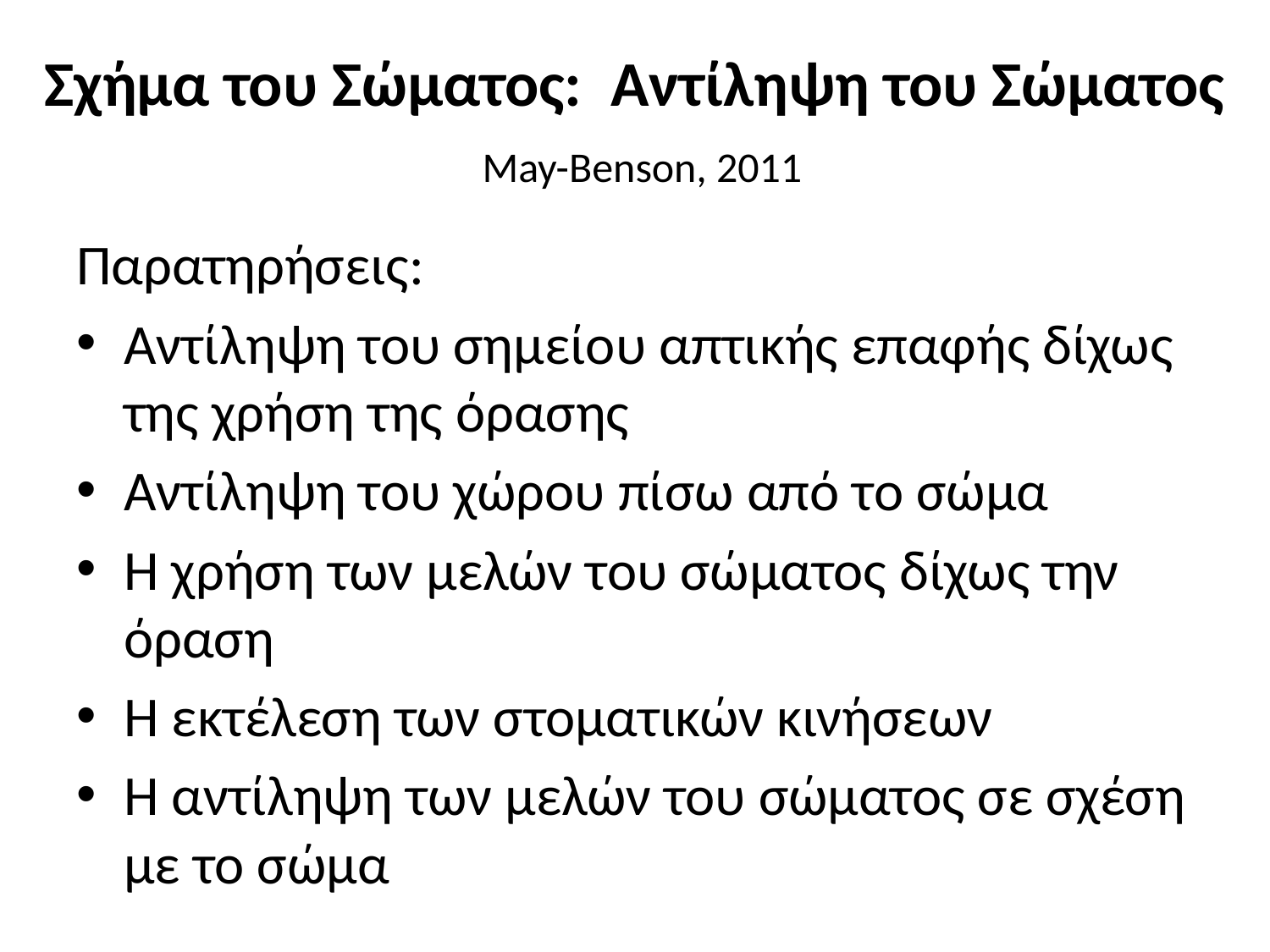

# Σχήμα του Σώματος:  Αντίληψη του Σώματος May-Benson, 2011
Παρατηρήσεις:
Αντίληψη του σημείου απτικής επαφής δίχως της χρήση της όρασης
Αντίληψη του χώρου πίσω από το σώμα
Η χρήση των μελών του σώματος δίχως την όραση
Η εκτέλεση των στοματικών κινήσεων
Η αντίληψη των μελών του σώματος σε σχέση με το σώμα